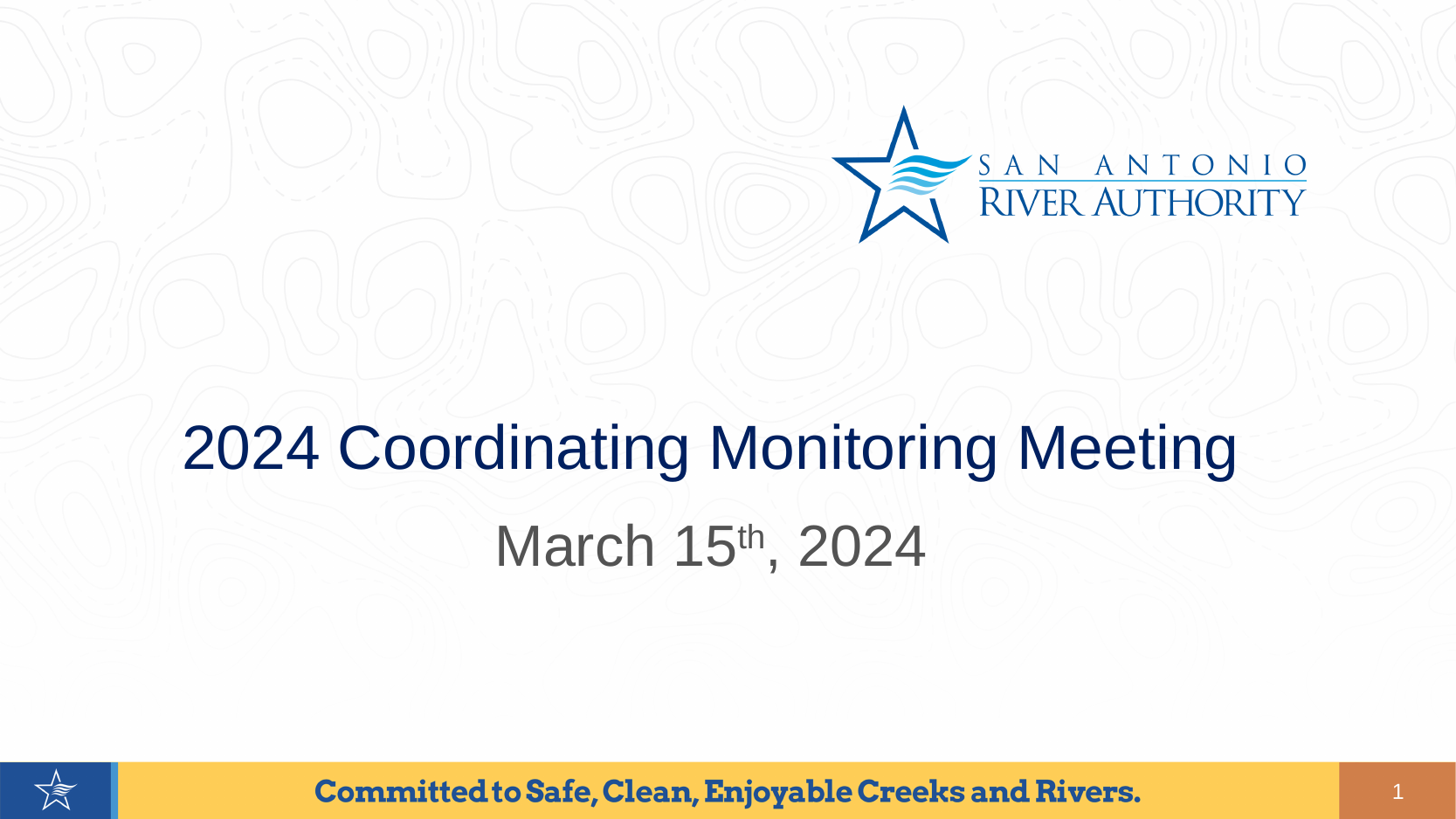

# 2024 Coordinating Monitoring Meeting
March 15th, 2024